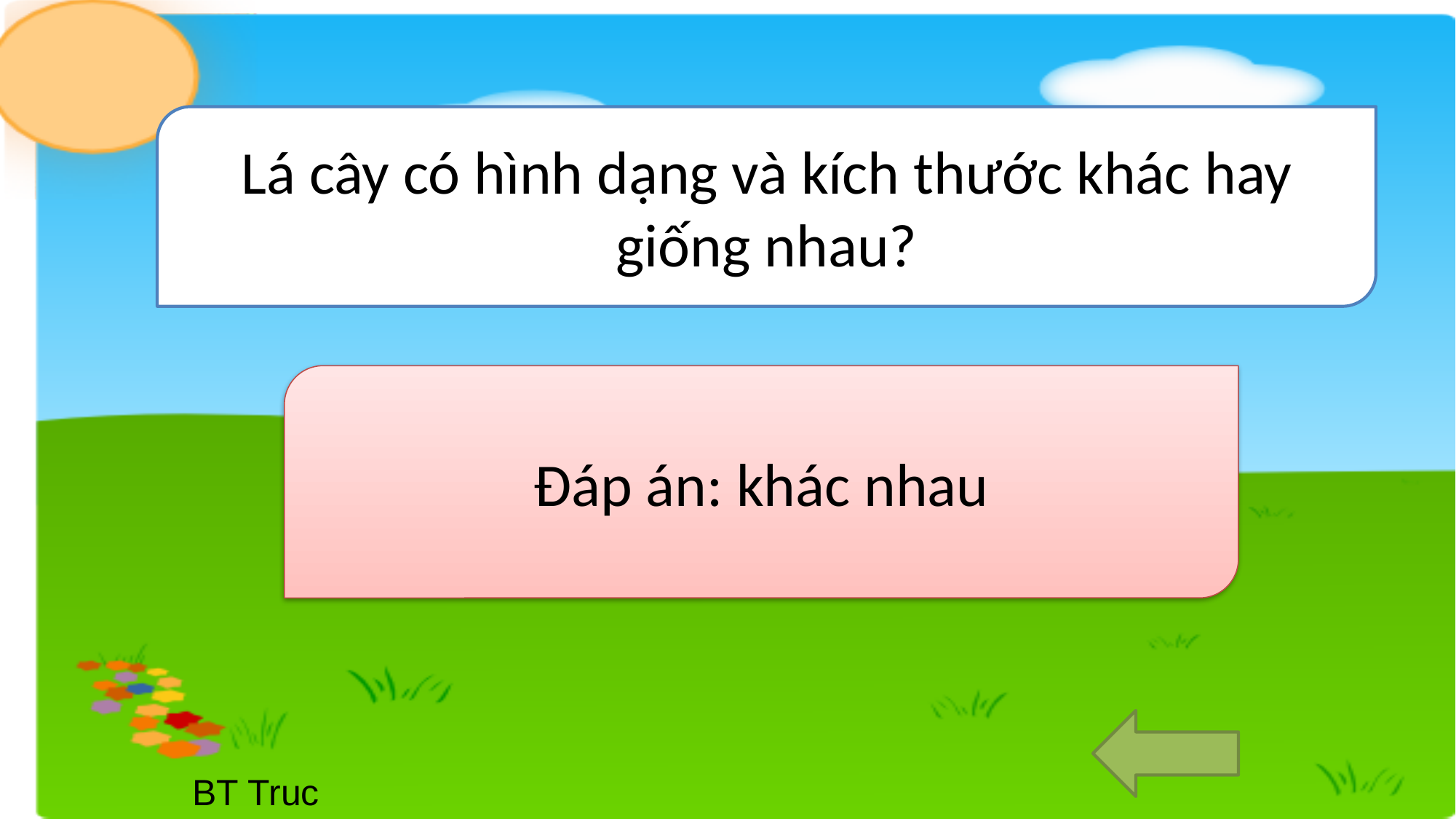

Lá cây có hình dạng và kích thước khác hay giống nhau?
Đáp án: khác nhau

BT Truc